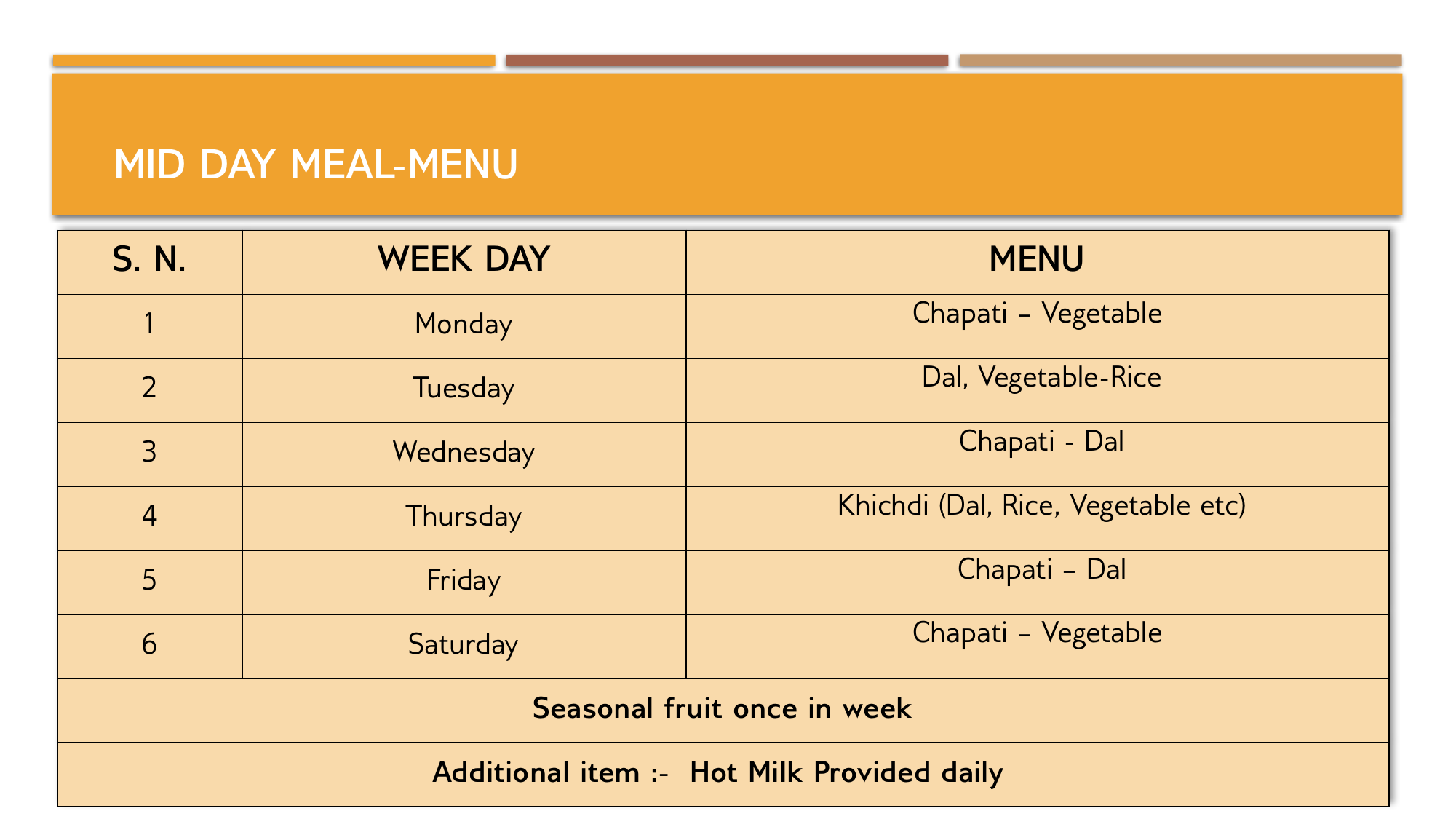

# MID DAY MEAL-MENU
| S. N. | WEEK DAY | MENU |
| --- | --- | --- |
| 1 | Monday | Chapati – Vegetable |
| 2 | Tuesday | Dal, Vegetable-Rice |
| 3 | Wednesday | Chapati - Dal |
| 4 | Thursday | Khichdi (Dal, Rice, Vegetable etc) |
| 5 | Friday | Chapati – Dal |
| 6 | Saturday | Chapati – Vegetable |
| Seasonal fruit once in week |  |  |
| Additional item :- Hot Milk Provided daily |  |  |